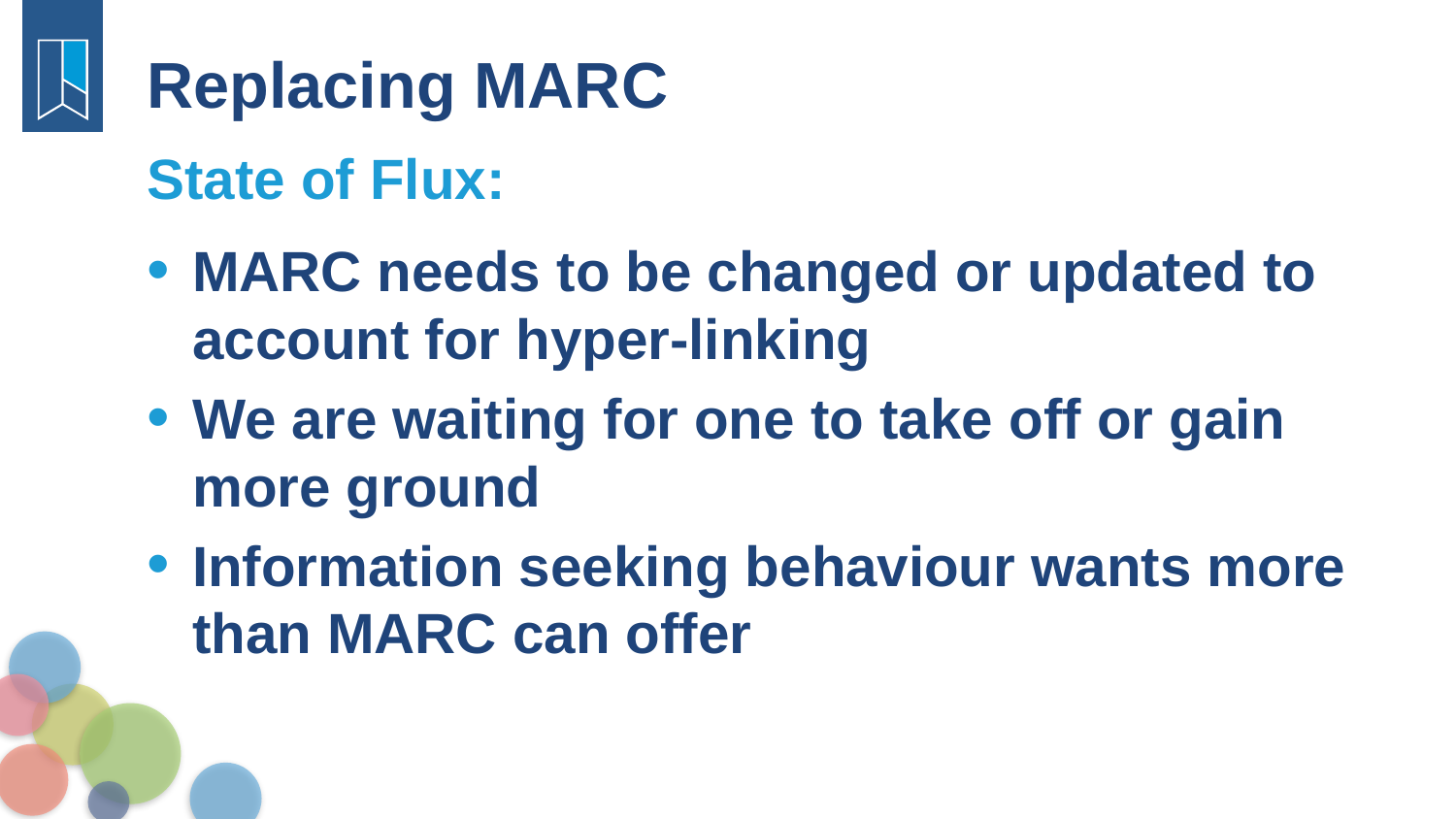

# Replacing MARC
State of Flux:
MARC needs to be changed or updated to account for hyper-linking
We are waiting for one to take off or gain more ground
Information seeking behaviour wants more than MARC can offer